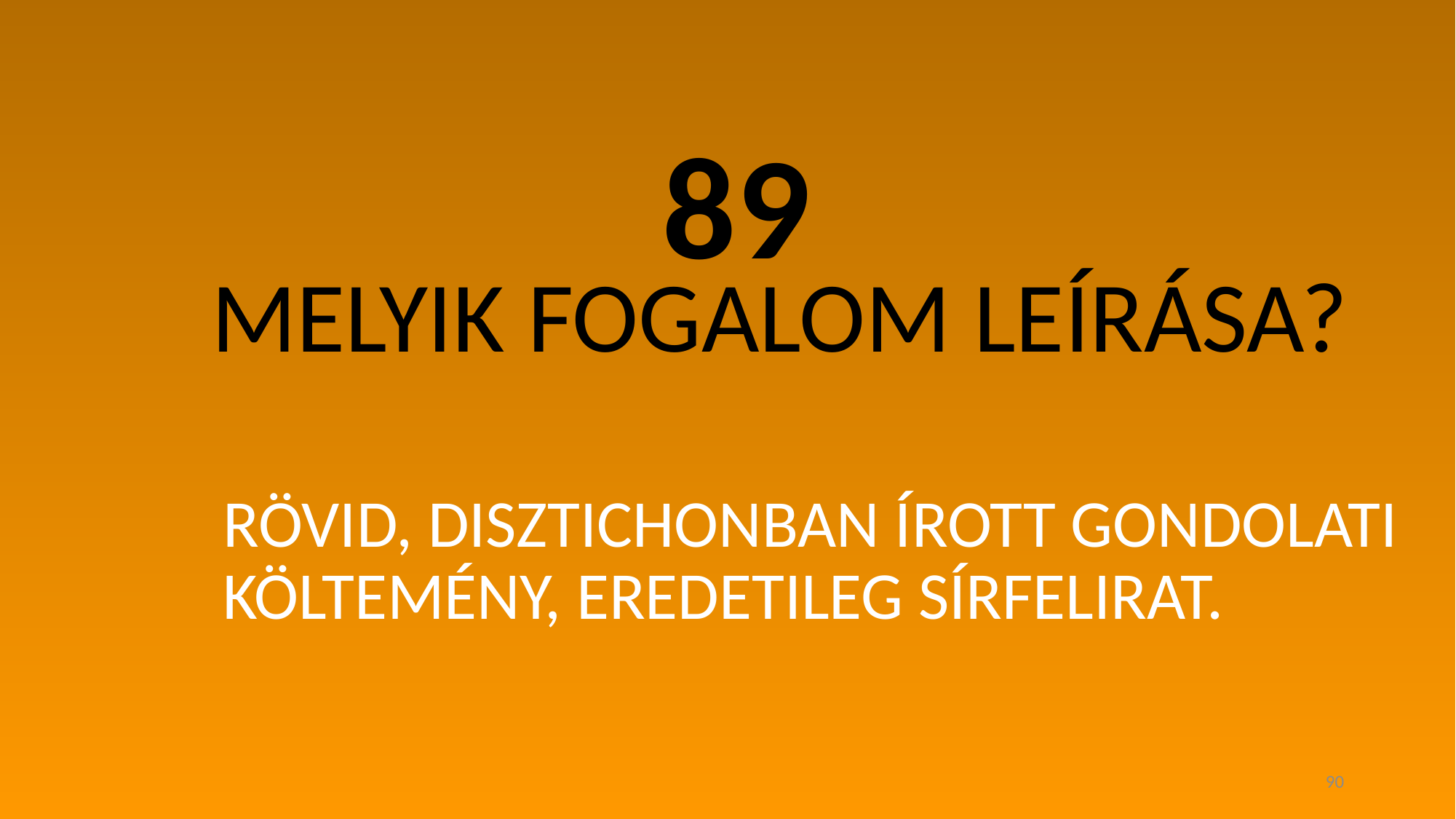

89
MELYIK FOGALOM LEÍRÁSA?
# RÖVID, DISZTICHONBAN ÍROTT GONDOLATI KÖLTEMÉNY, EREDETILEG SÍRFELIRAT.
90